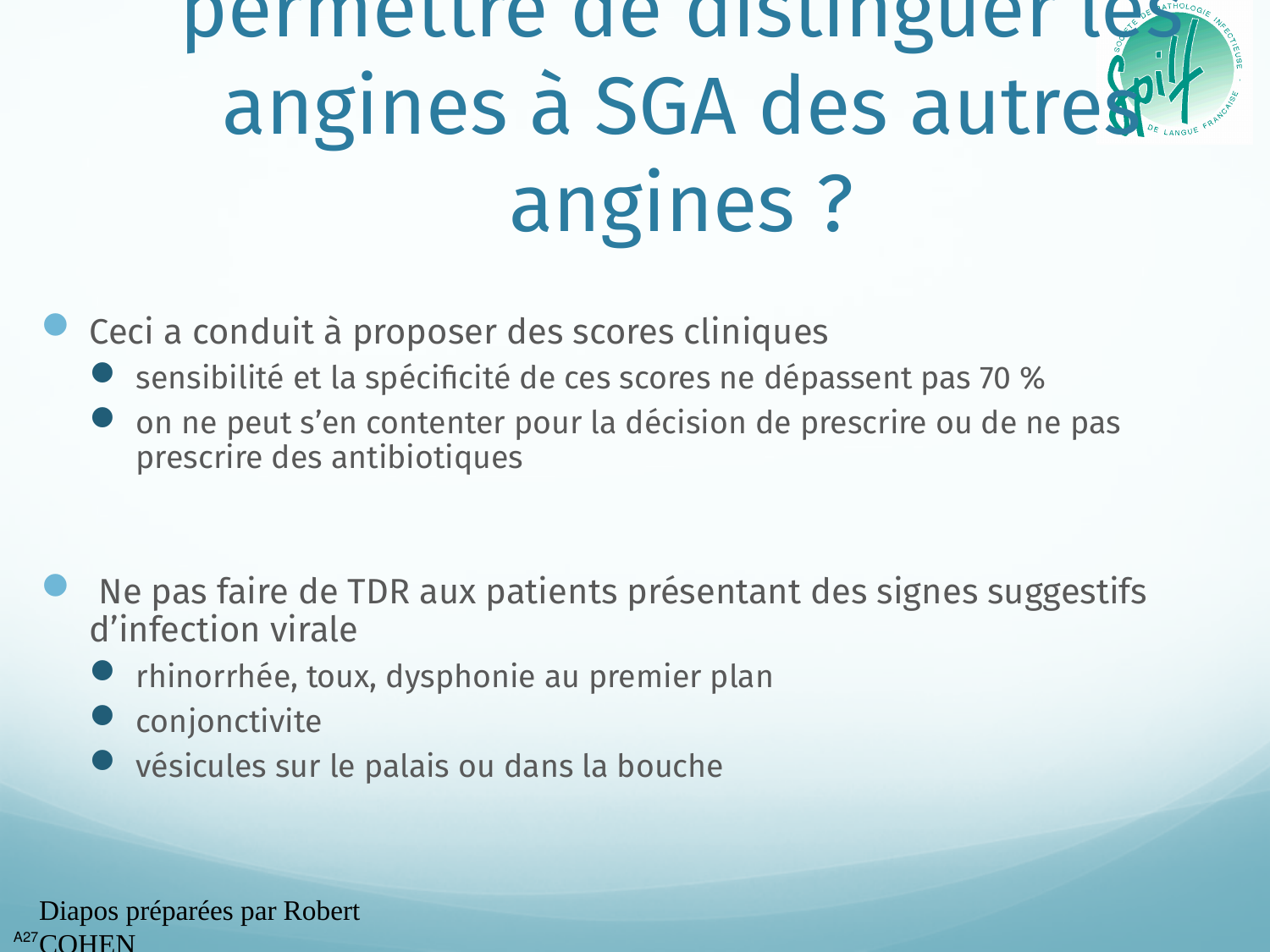

# La clinique peut-elle permettre de distinguer les angines à SGA des autres angines ?
Ceci a conduit à proposer des scores cliniques
sensibilité et la spécificité de ces scores ne dépassent pas 70 %
on ne peut s’en contenter pour la décision de prescrire ou de ne pas prescrire des antibiotiques

 Ne pas faire de TDR aux patients présentant des signes suggestifs d’infection virale
rhinorrhée, toux, dysphonie au premier plan
conjonctivite
vésicules sur le palais ou dans la bouche
Diapos préparées par Robert COHEN
A27